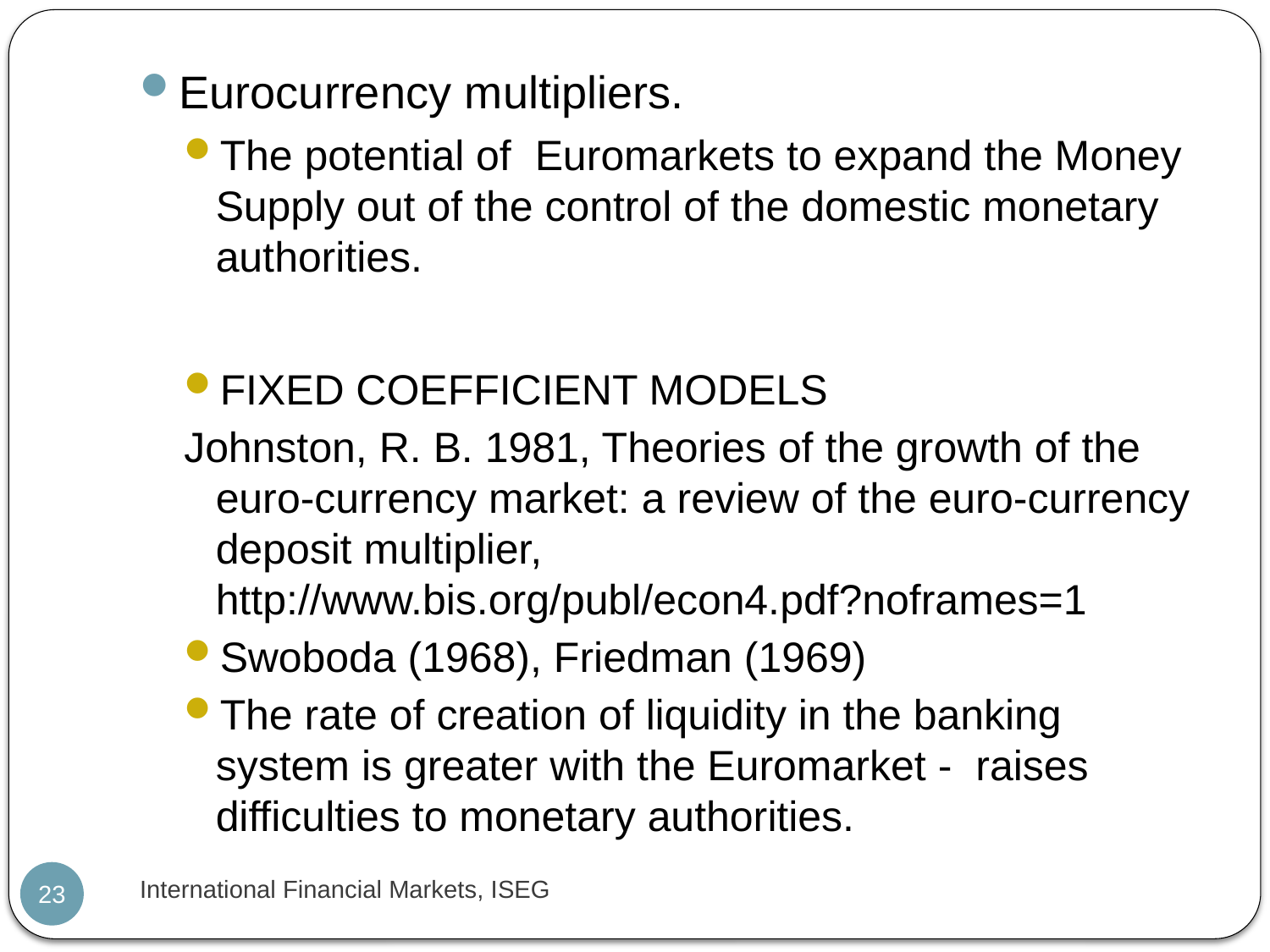

Eurocurrency multipliers.
The potential of  Euromarkets to expand the Money Supply out of the control of the domestic monetary authorities.

Fixed Coefficient Models
Johnston, R. B. 1981, Theories of the growth of the euro-currency market: a review of the euro-currency deposit multiplier,  http://www.bis.org/publ/econ4.pdf?noframes=1
Swoboda (1968), Friedman (1969)
The rate of creation of liquidity in the banking system is greater with the Euromarket -  raises difficulties to monetary authorities.

International Financial Markets, ISEG
23